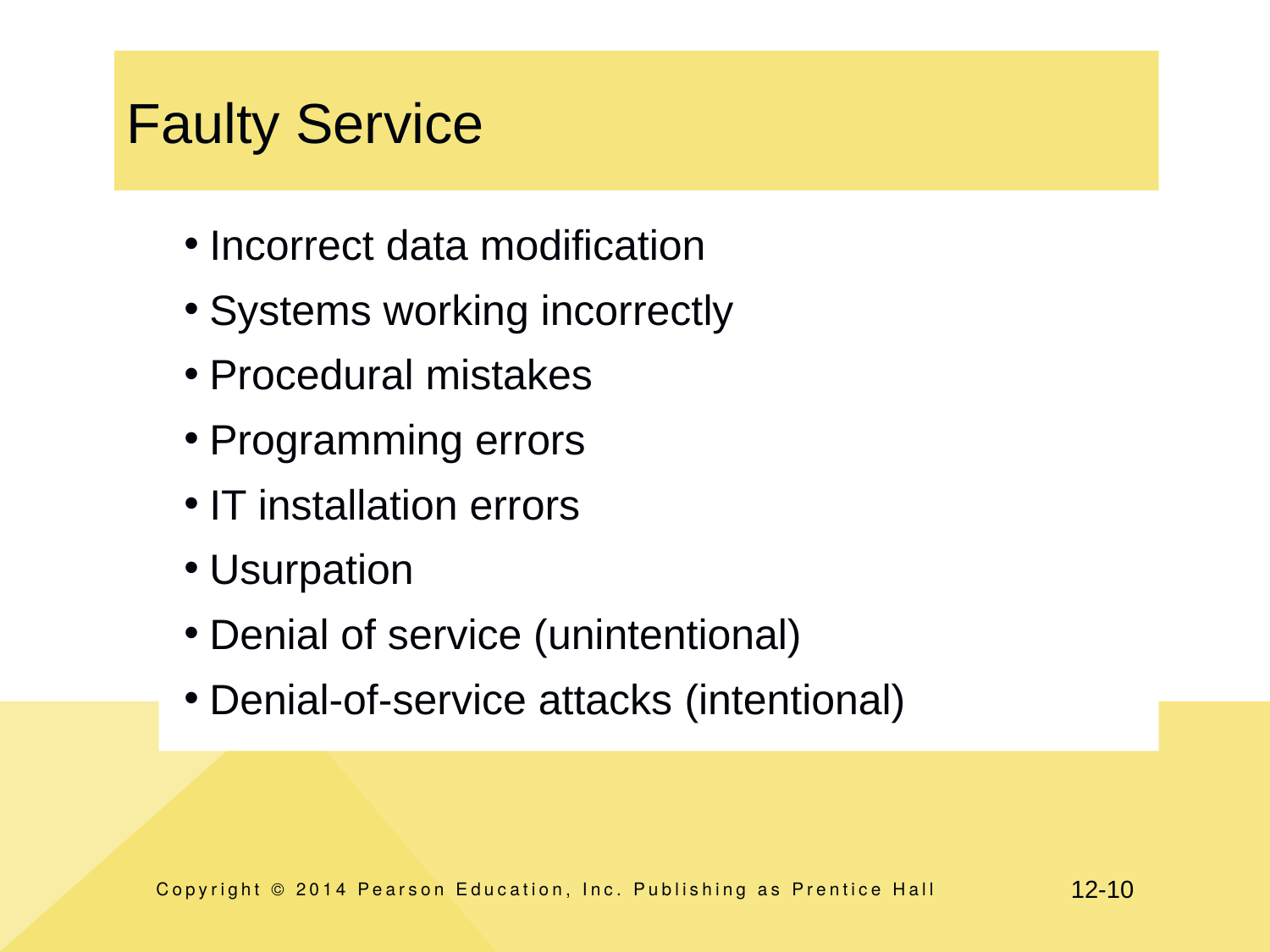

# Faulty Service
Incorrect data modification
Systems working incorrectly
Procedural mistakes
Programming errors
IT installation errors
Usurpation
Denial of service (unintentional)
Denial-of-service attacks (intentional)
Copyright © 2014 Pearson Education, Inc. Publishing as Prentice Hall